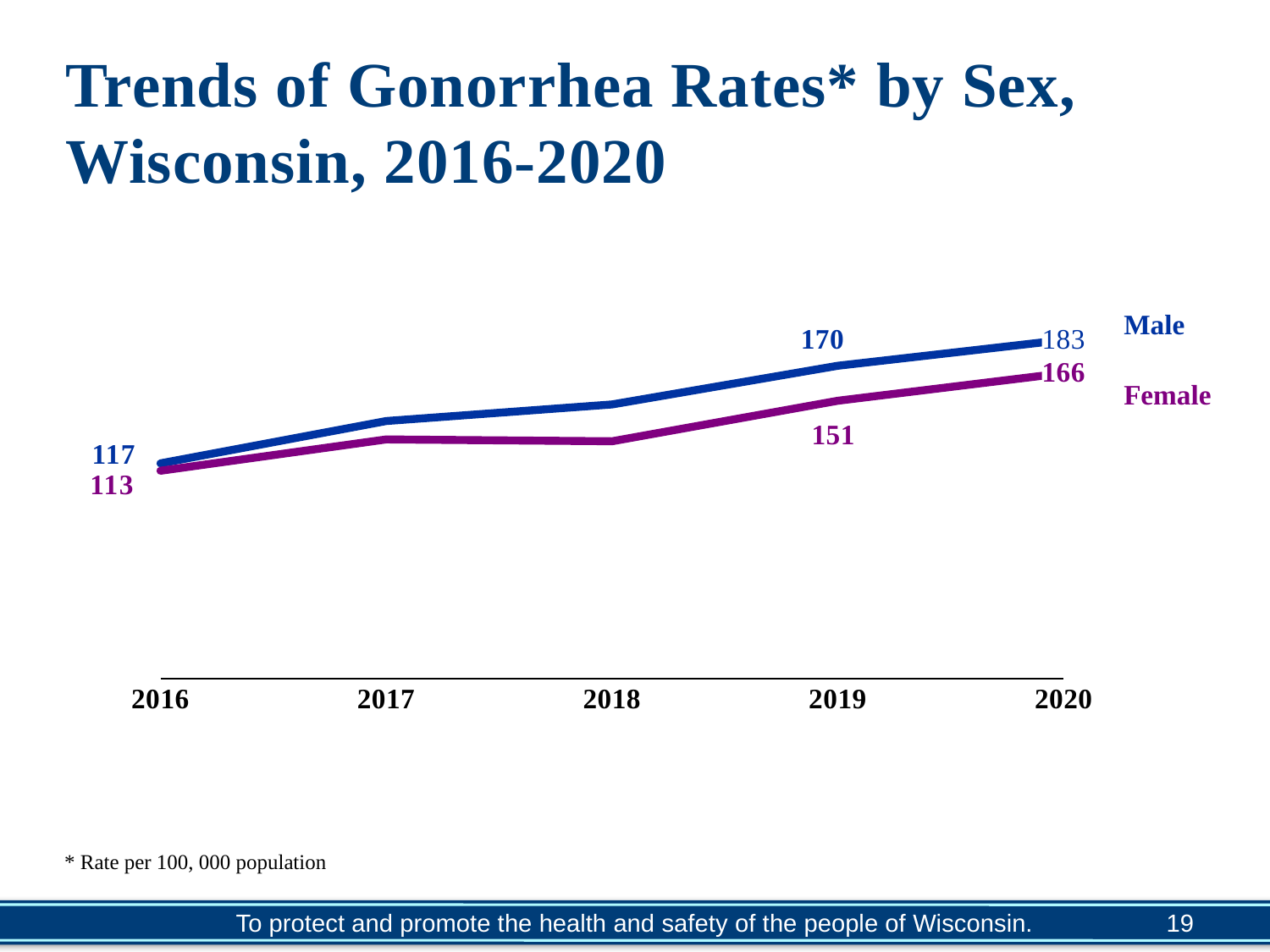

# Trends of Gonorrhea Rates* by Sex, Wisconsin, 2016-2020

### Chart

| Category | Male | Female |
|---|---|---|
| 2016 | 117.0 | 113.0 |
| 2017 | 140.0 | 130.0 |
| 2018 | 149.0 | 129.0 |
| 2019 | 170.0 | 151.0 |
| 2020 | 184.0 | 166.0 |
* Rate per 100, 000 population
Male
Female
19